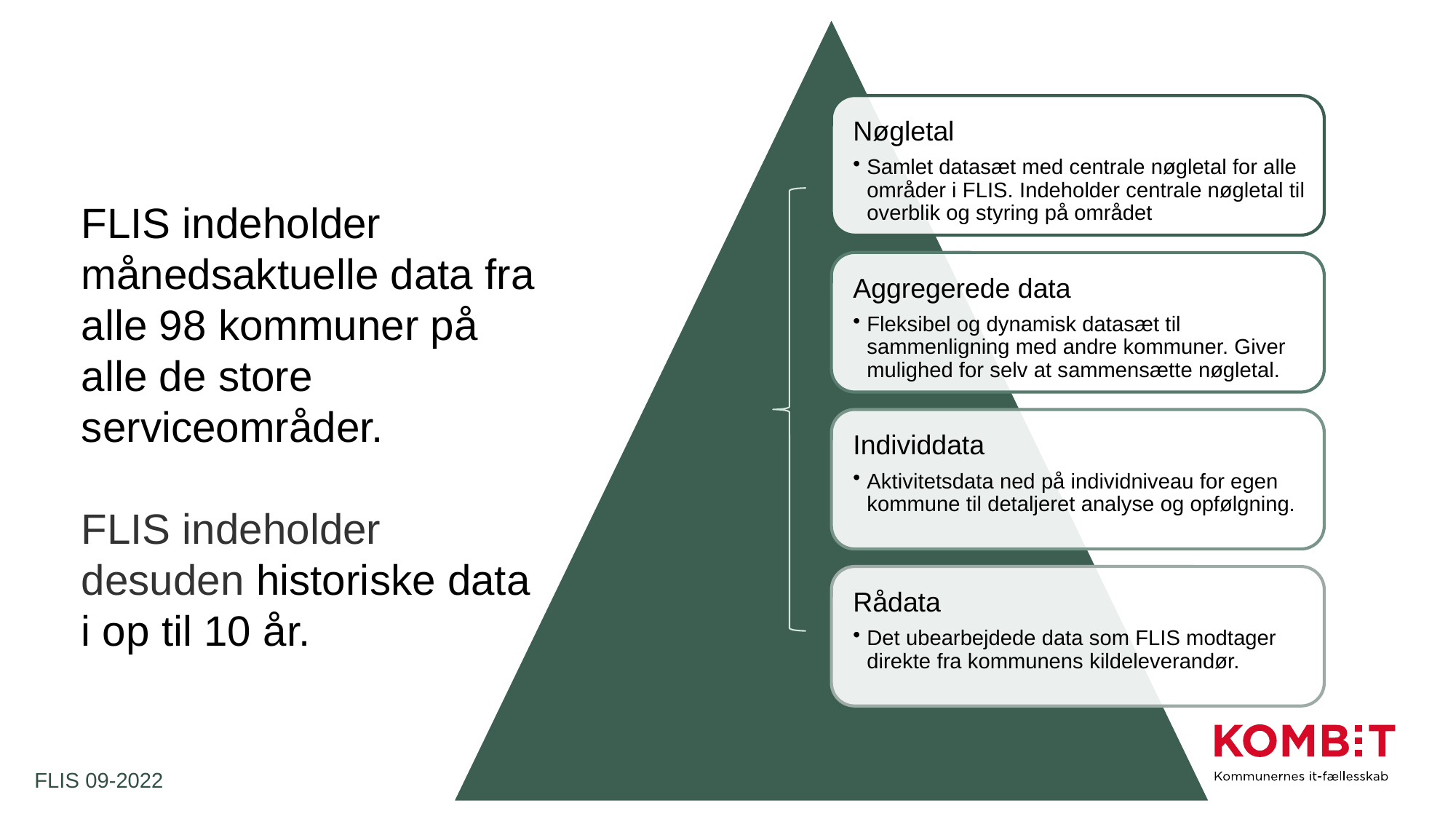

Nøgletal
Samlet datasæt med centrale nøgletal for alle områder i FLIS. Indeholder centrale nøgletal til overblik og styring på området
Aggregerede data
Fleksibel og dynamisk datasæt til sammenligning med andre kommuner. Giver mulighed for selv at sammensætte nøgletal.
Individdata
Aktivitetsdata ned på individniveau for egen kommune til detaljeret analyse og opfølgning.
Rådata
Det ubearbejdede data som FLIS modtager direkte fra kommunens kildeleverandør.

FLIS indeholder månedsaktuelle data fra alle 98 kommuner på alle de store serviceområder.

FLIS indeholder desuden historiske data i op til 10 år.
FLIS 09-2022